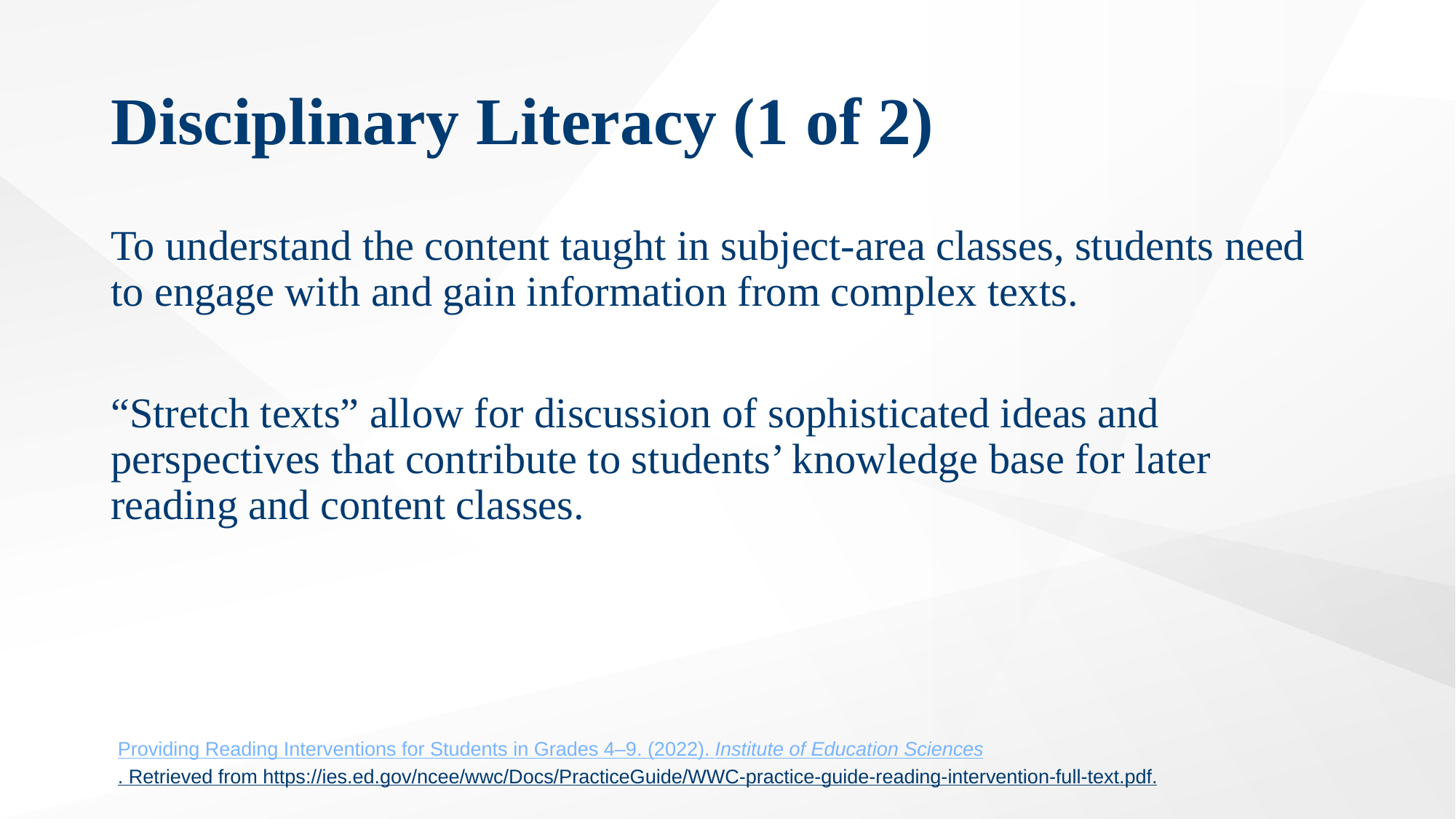

# Disciplinary Literacy (1 of 2)
To understand the content taught in subject-area classes, students need to engage with and gain information from complex texts.

“Stretch texts” allow for discussion of sophisticated ideas and perspectives that contribute to students’ knowledge base for later reading and content classes.
Providing Reading Interventions for Students in Grades 4–9. (2022). Institute of Education Sciences. Retrieved from https://ies.ed.gov/ncee/wwc/Docs/PracticeGuide/WWC-practice-guide-reading-intervention-full-text.pdf.